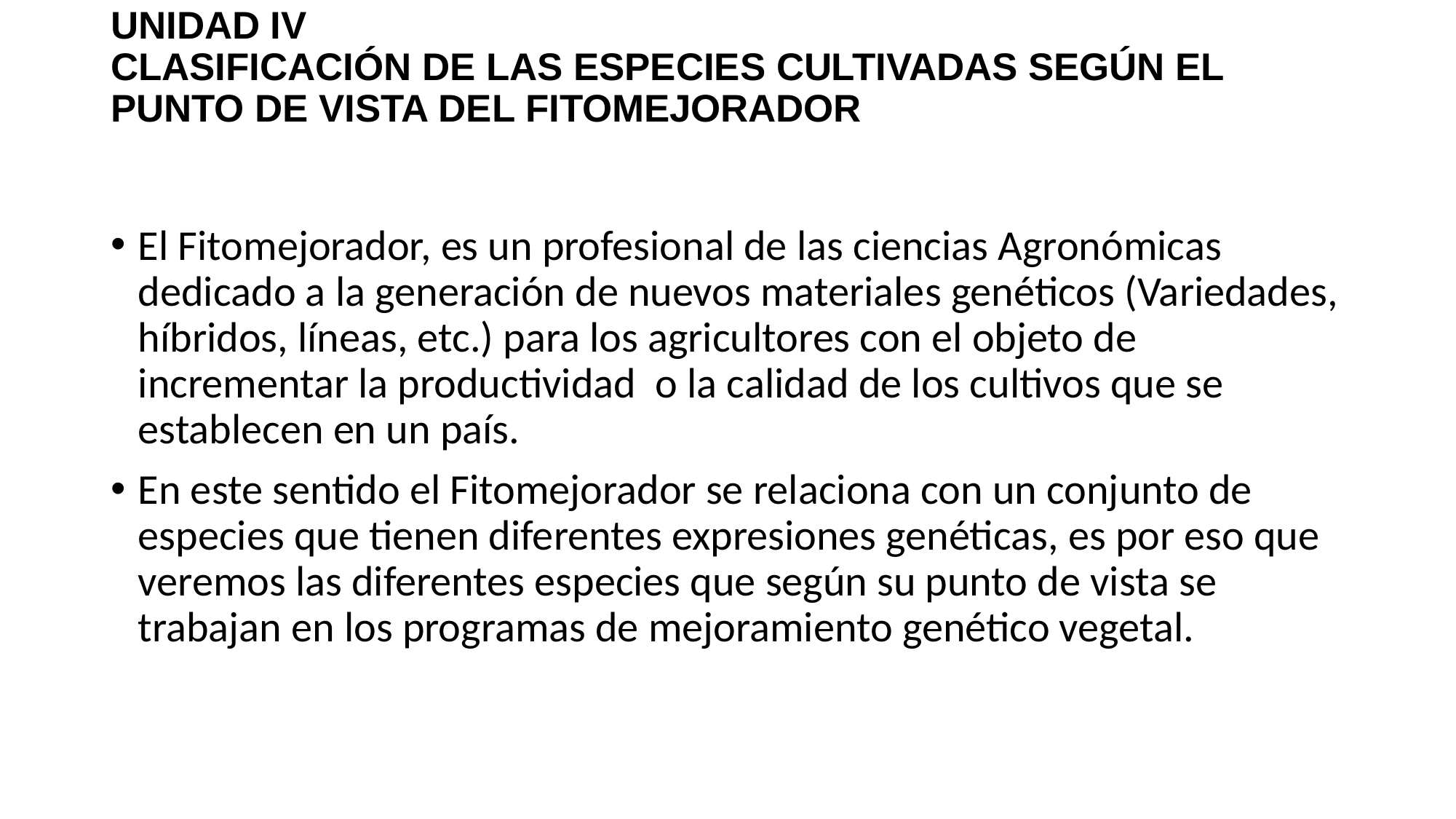

# UNIDAD IV CLASIFICACIÓN DE LAS ESPECIES CULTIVADAS SEGÚN EL PUNTO DE VISTA DEL FITOMEJORADOR
El Fitomejorador, es un profesional de las ciencias Agronómicas dedicado a la generación de nuevos materiales genéticos (Variedades, híbridos, líneas, etc.) para los agricultores con el objeto de incrementar la productividad  o la calidad de los cultivos que se establecen en un país.
En este sentido el Fitomejorador se relaciona con un conjunto de especies que tienen diferentes expresiones genéticas, es por eso que veremos las diferentes especies que según su punto de vista se trabajan en los programas de mejoramiento genético vegetal.